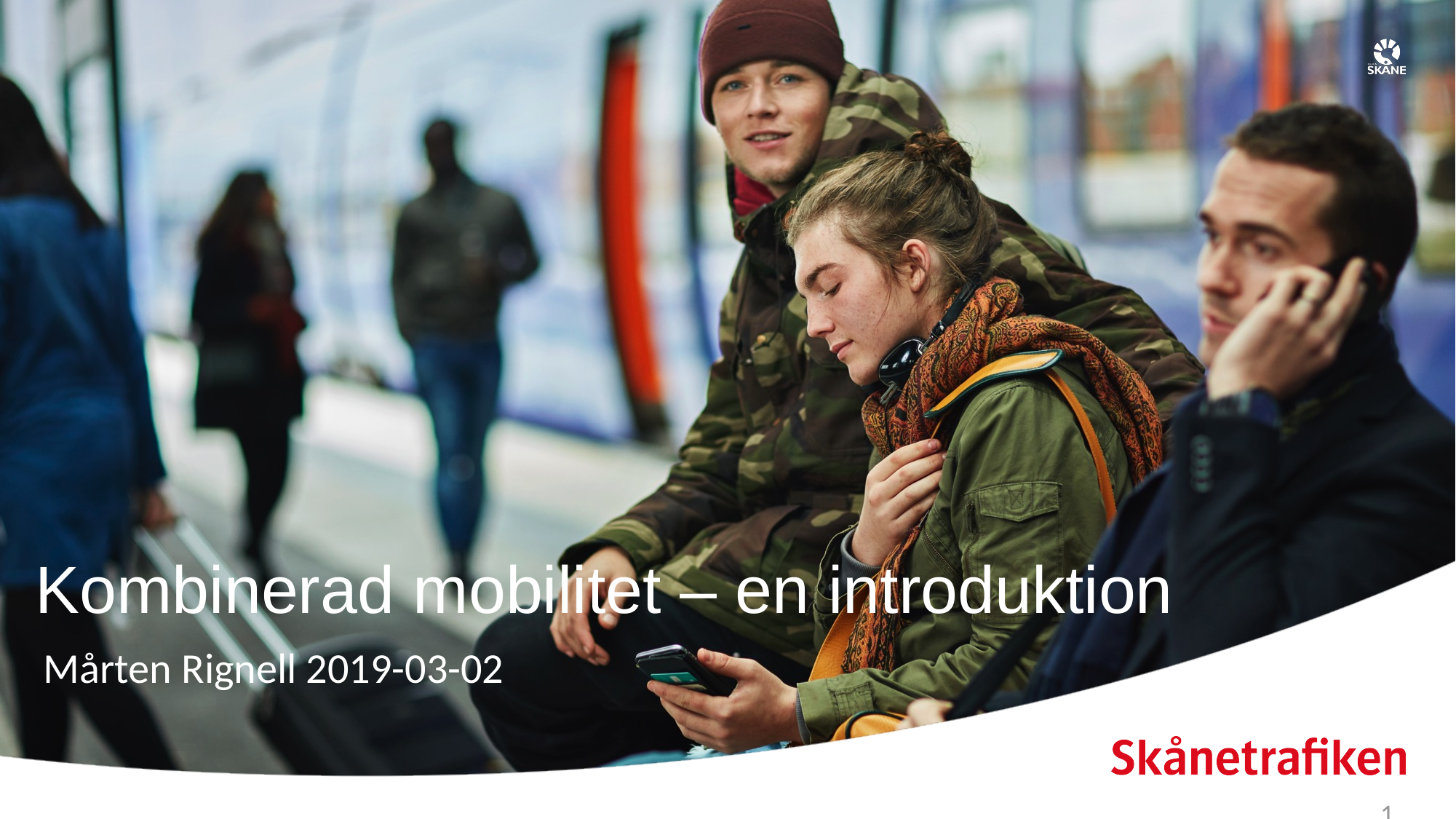

Kombinerad mobilitet – en introduktion
Mårten Rignell 2019-03-02
1